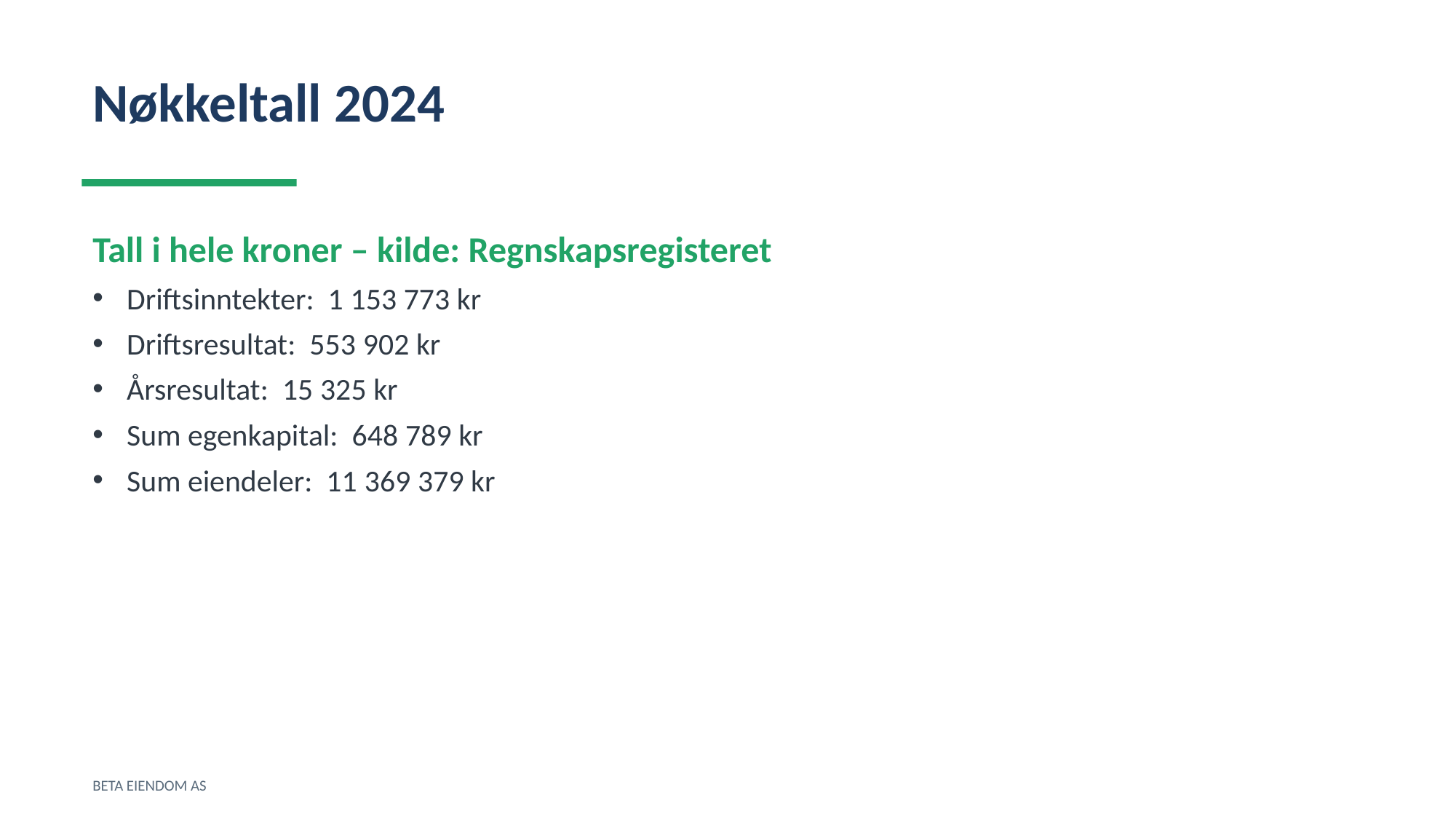

Nøkkeltall 2024

Tall i hele kroner – kilde: Regnskapsregisteret
Driftsinntekter:  1 153 773 kr
Driftsresultat:  553 902 kr
Årsresultat:  15 325 kr
Sum egenkapital:  648 789 kr
Sum eiendeler:  11 369 379 kr
BETA EIENDOM AS